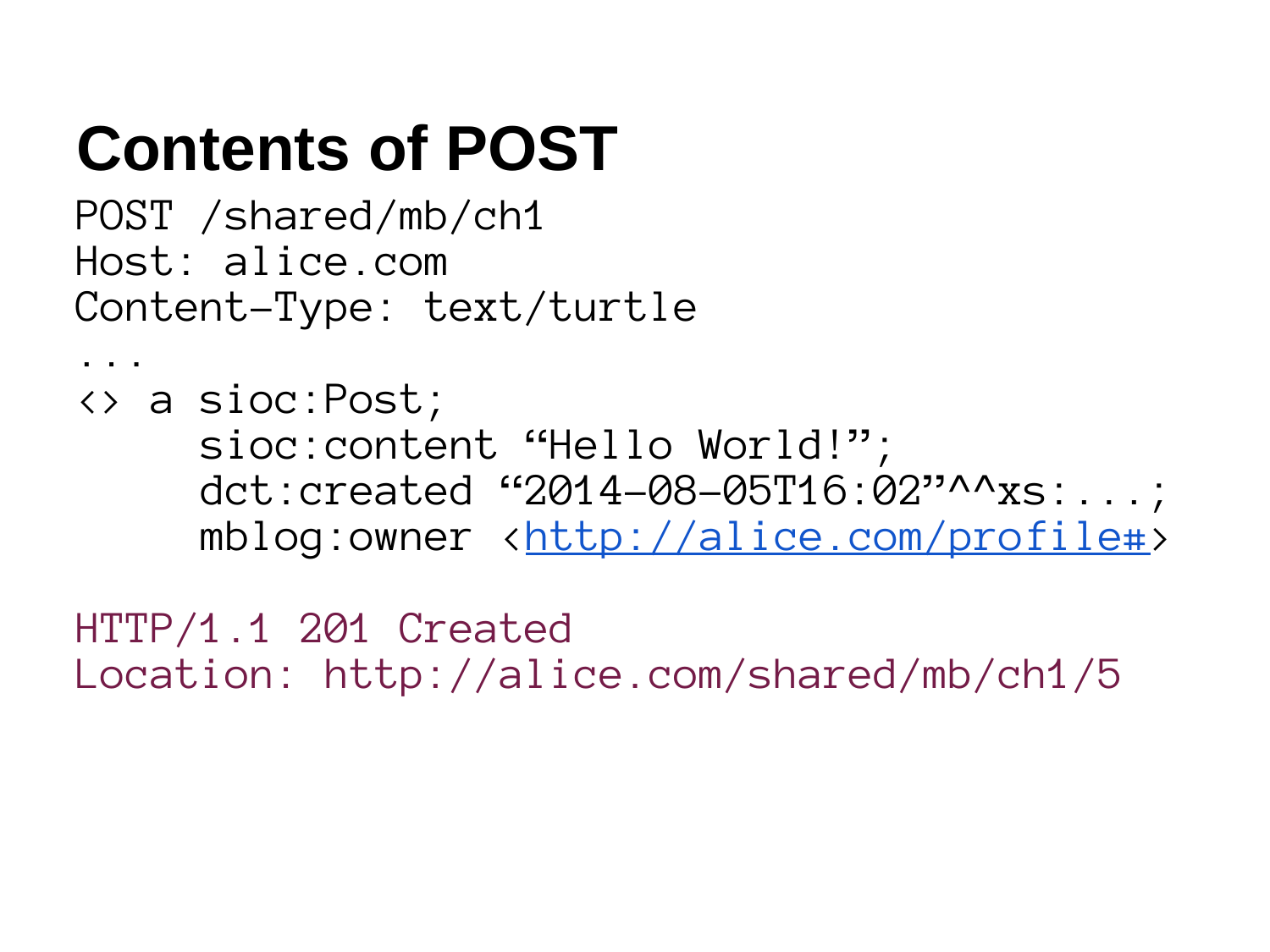

# Contents of POST
POST /shared/mb/ch1
Host: alice.com
Content-Type: text/turtle
...
<> a sioc:Post;
     sioc:content “Hello World!”;
     dct:created “2014-08-05T16:02”^^xs:...;
     mblog:owner <http://alice.com/profile#>

HTTP/1.1 201 Created
Location: http://alice.com/shared/mb/ch1/5